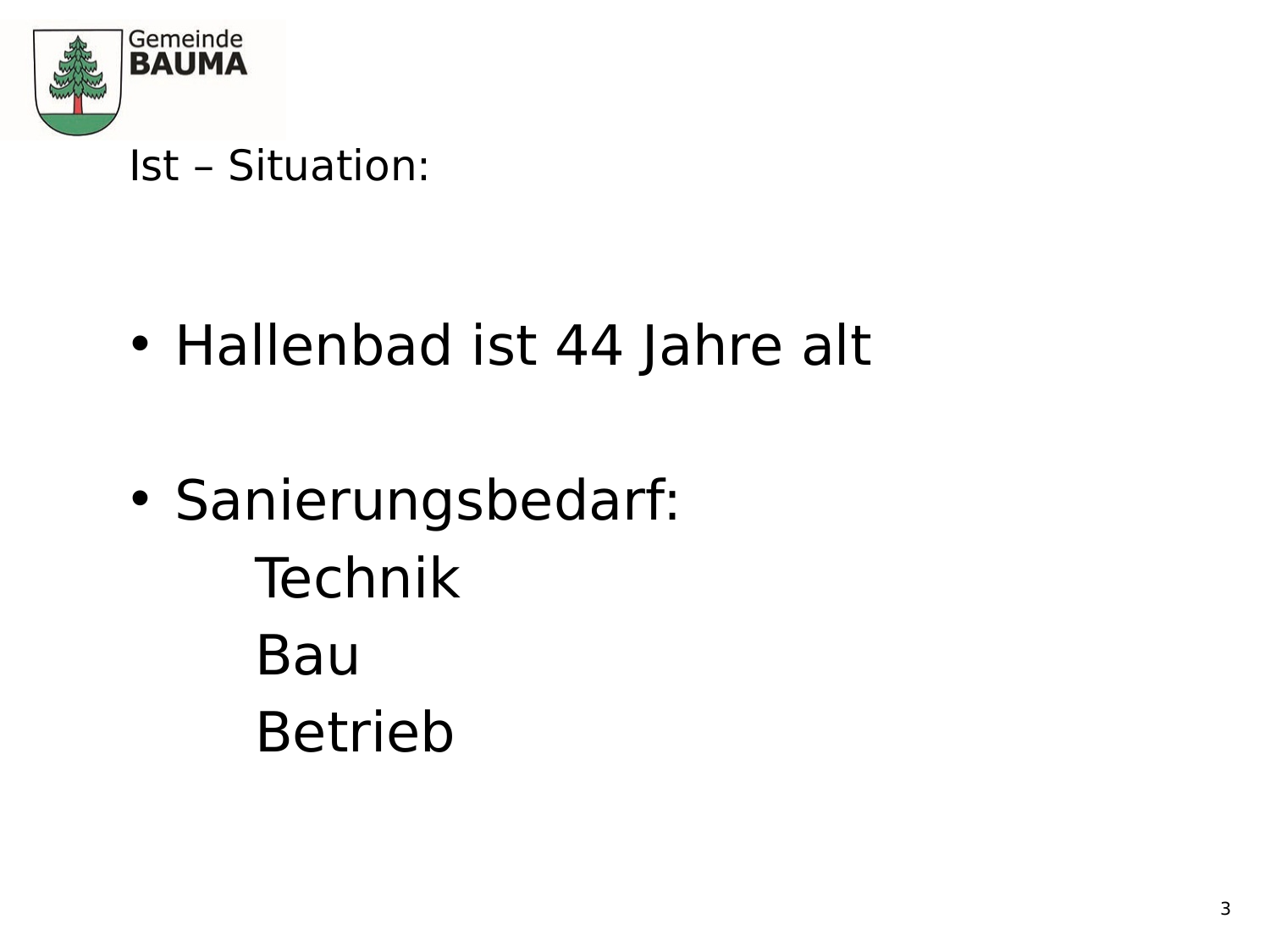

# Ist – Situation:

Hallenbad ist 44 Jahre alt

Sanierungsbedarf:
	Technik
	Bau
	Betrieb

3